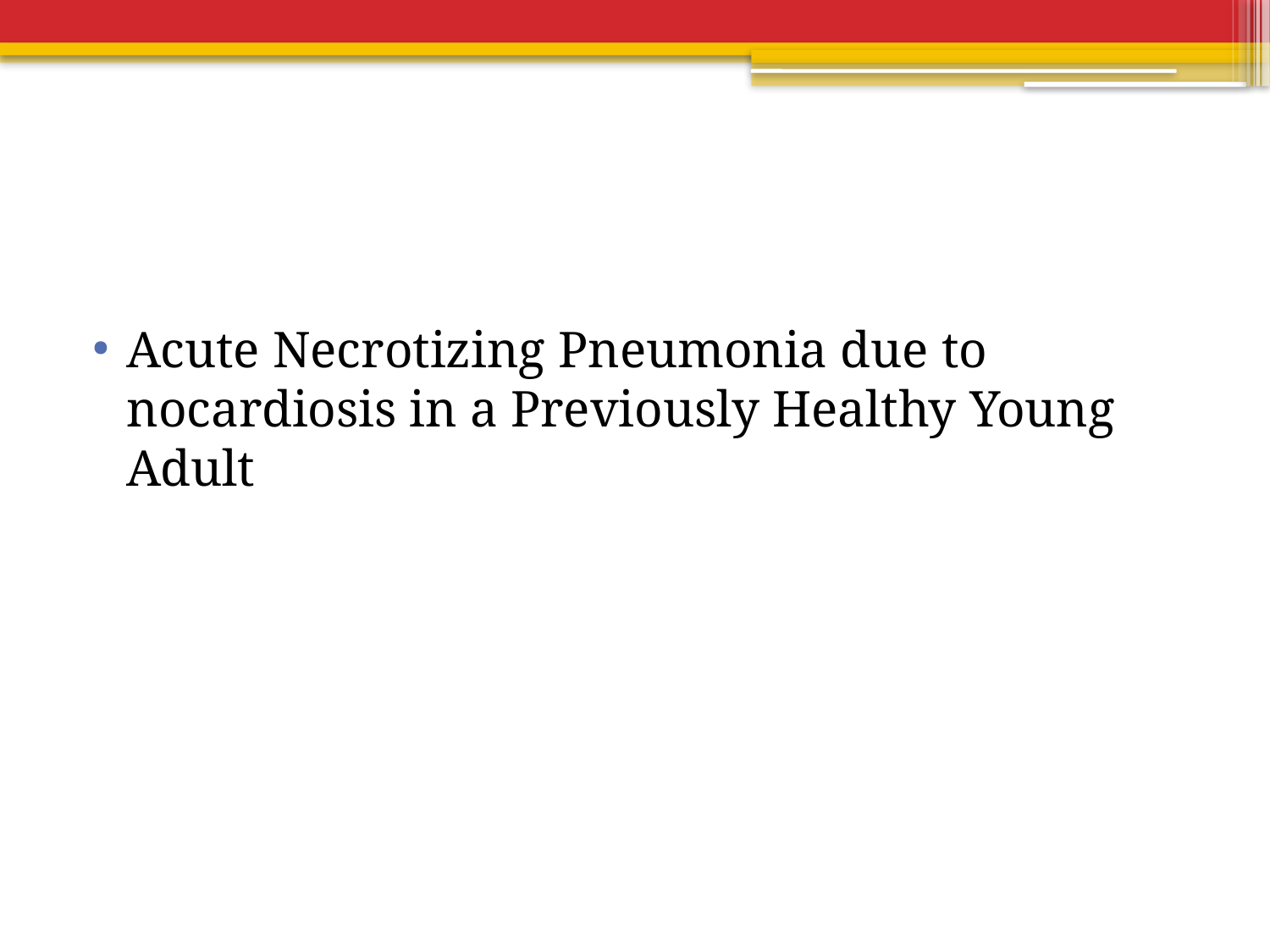

#
Acute Necrotizing Pneumonia due to nocardiosis in a Previously Healthy Young Adult